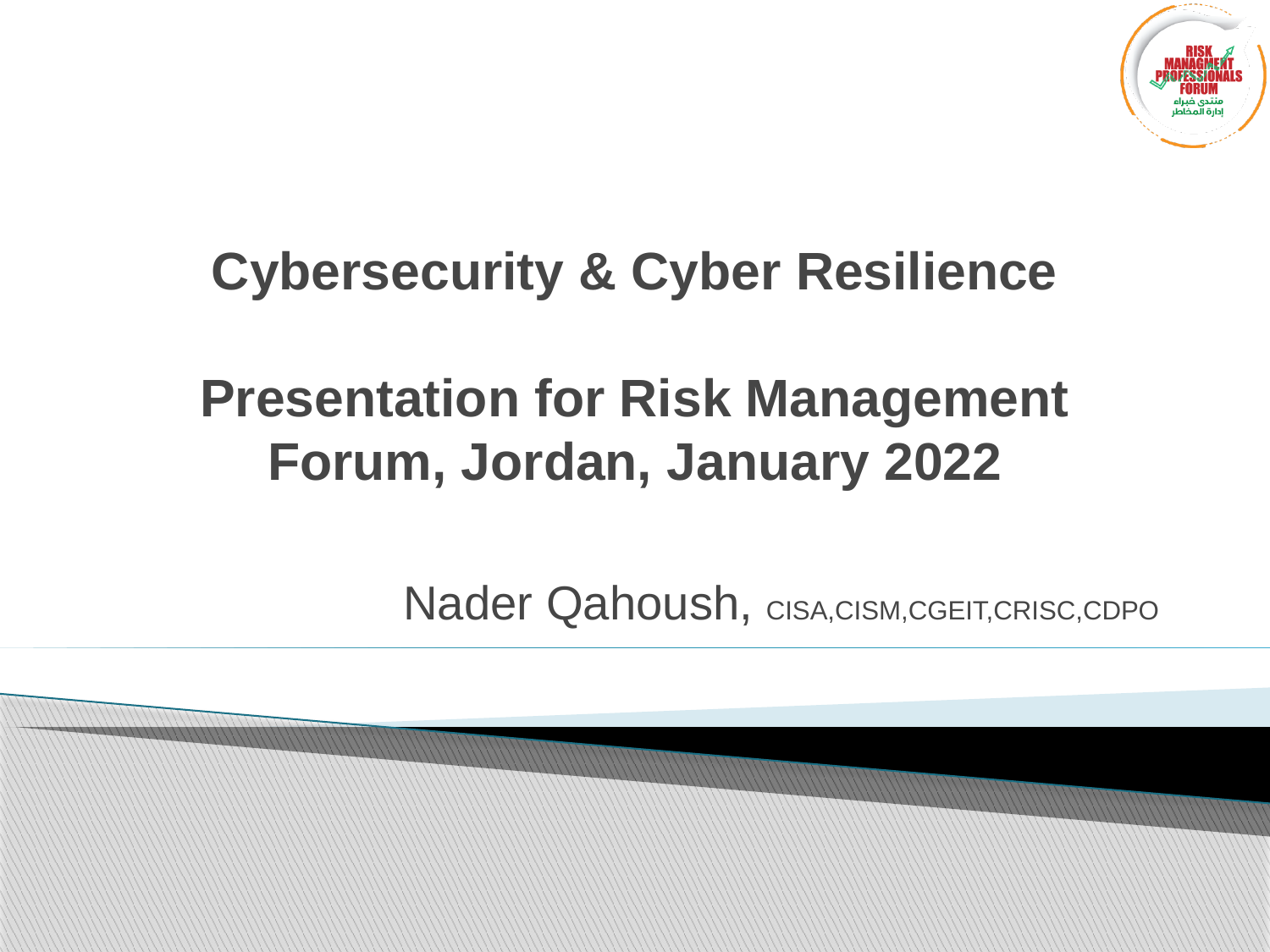

# Cybersecurity & Cyber Resilience Presentation for Risk Management Forum, Jordan, January 2022
Nader Qahoush, CISA,CISM,CGEIT,CRISC,CDPO